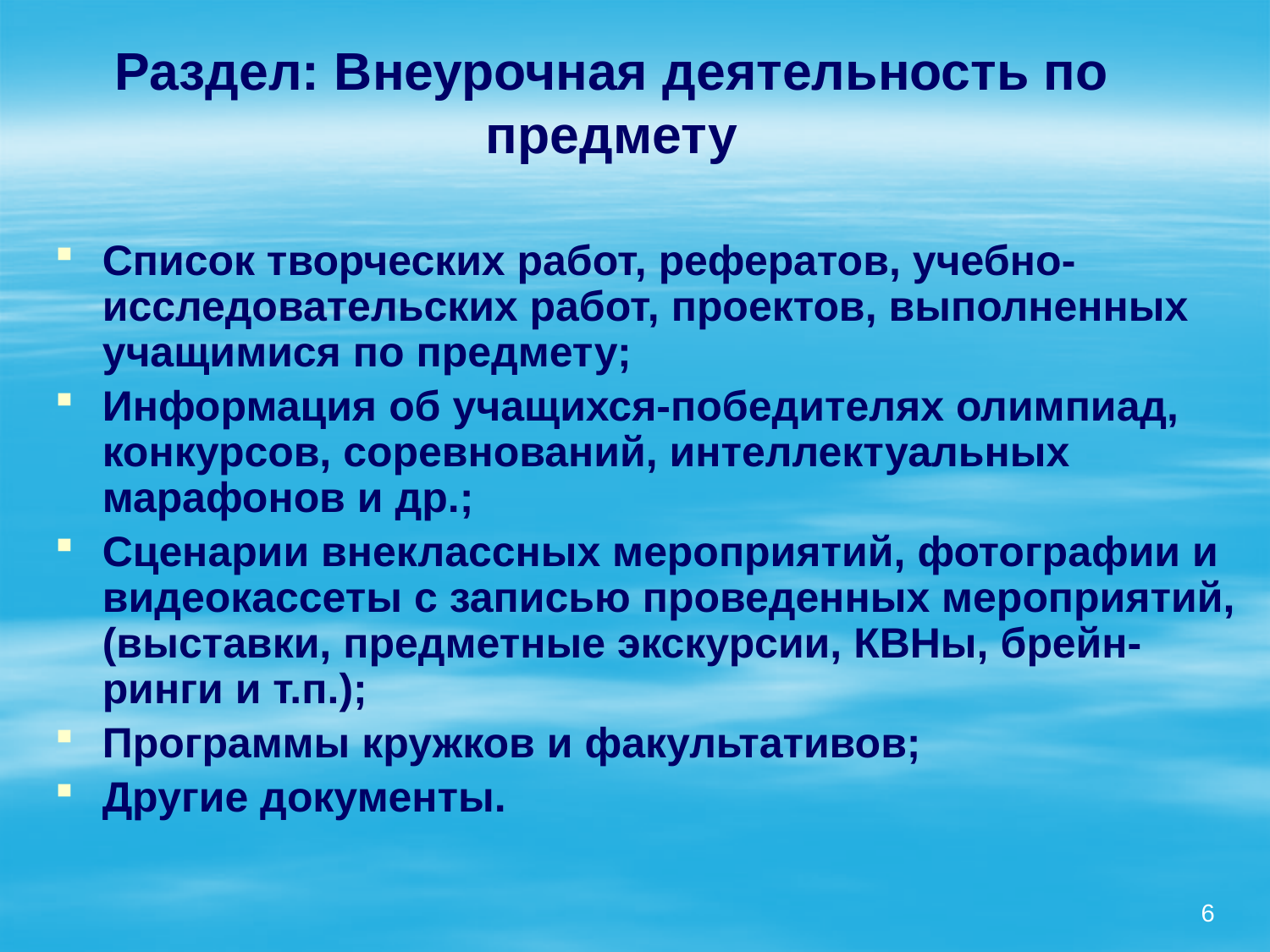

# Раздел: Внеурочная деятельность по предмету
Список творческих работ, рефератов, учебно-исследовательских работ, проектов, выполненных учащимися по предмету;
Информация об учащихся-победителях олимпиад, конкурсов, соревнований, интеллектуальных марафонов и др.;
Сценарии внеклассных мероприятий, фотографии и видео­кассеты с записью проведенных мероприятий, (выставки, предметные экскурсии, КВНы, брейн-ринги и т.п.);
Программы кружков и факультативов;
Другие документы.

6